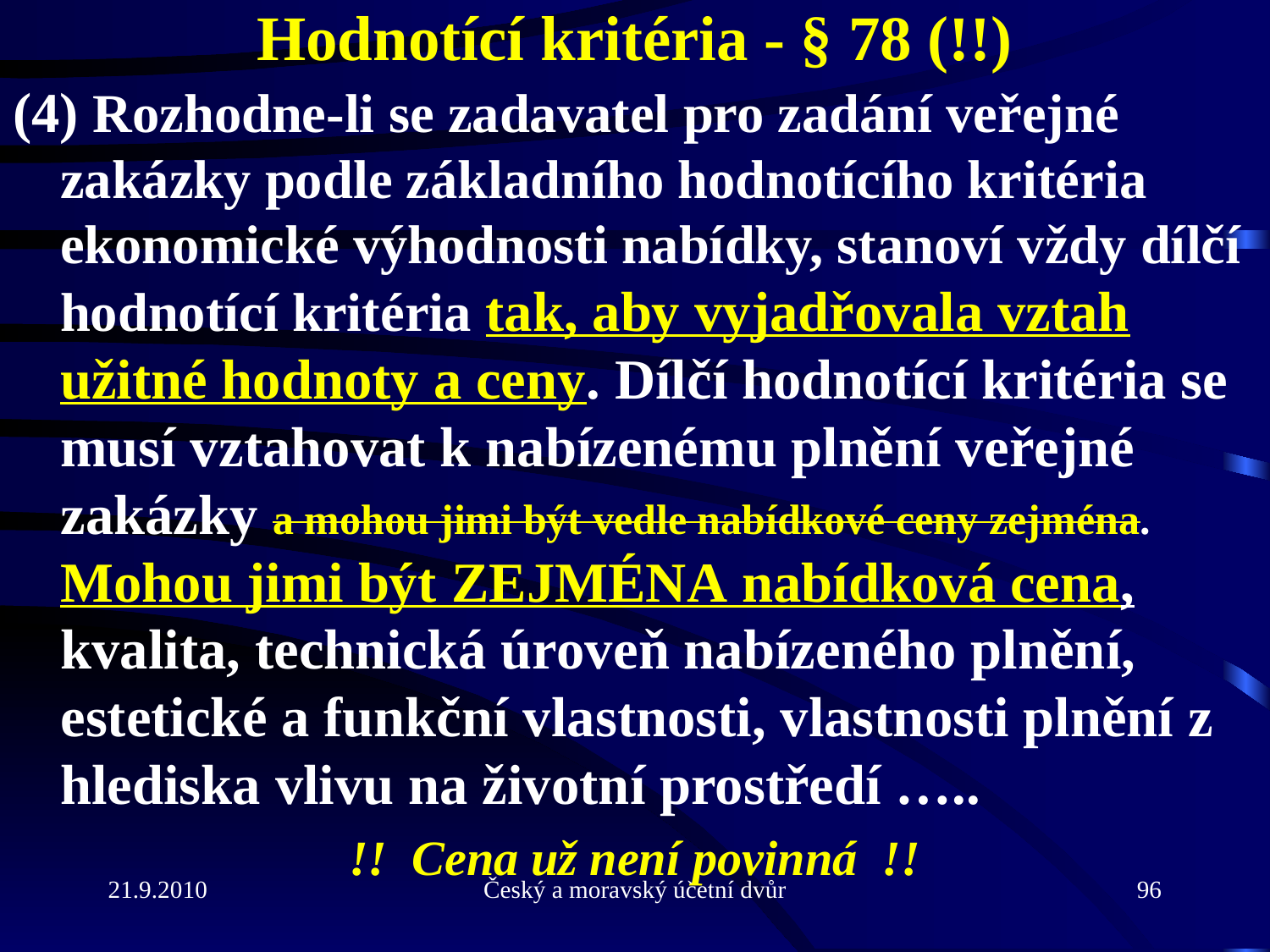

# Hodnotící kritéria - § 78 (!!)
(4) Rozhodne-li se zadavatel pro zadání veřejné zakázky podle základního hodnotícího kritéria ekonomické výhodnosti nabídky, stanoví vždy dílčí hodnotící kritéria tak, aby vyjadřovala vztah užitné hodnoty a ceny. Dílčí hodnotící kritéria se musí vztahovat k nabízenému plnění veřejné zakázky a mohou jimi být vedle nabídkové ceny zejména. Mohou jimi být zejména nabídková cena, kvalita, technická úroveň nabízeného plnění, estetické a funkční vlastnosti, vlastnosti plnění z hlediska vlivu na životní prostředí …..
!!  Cena už není povinná  !!
21.9.2010
Český a moravský účetní dvůr
96